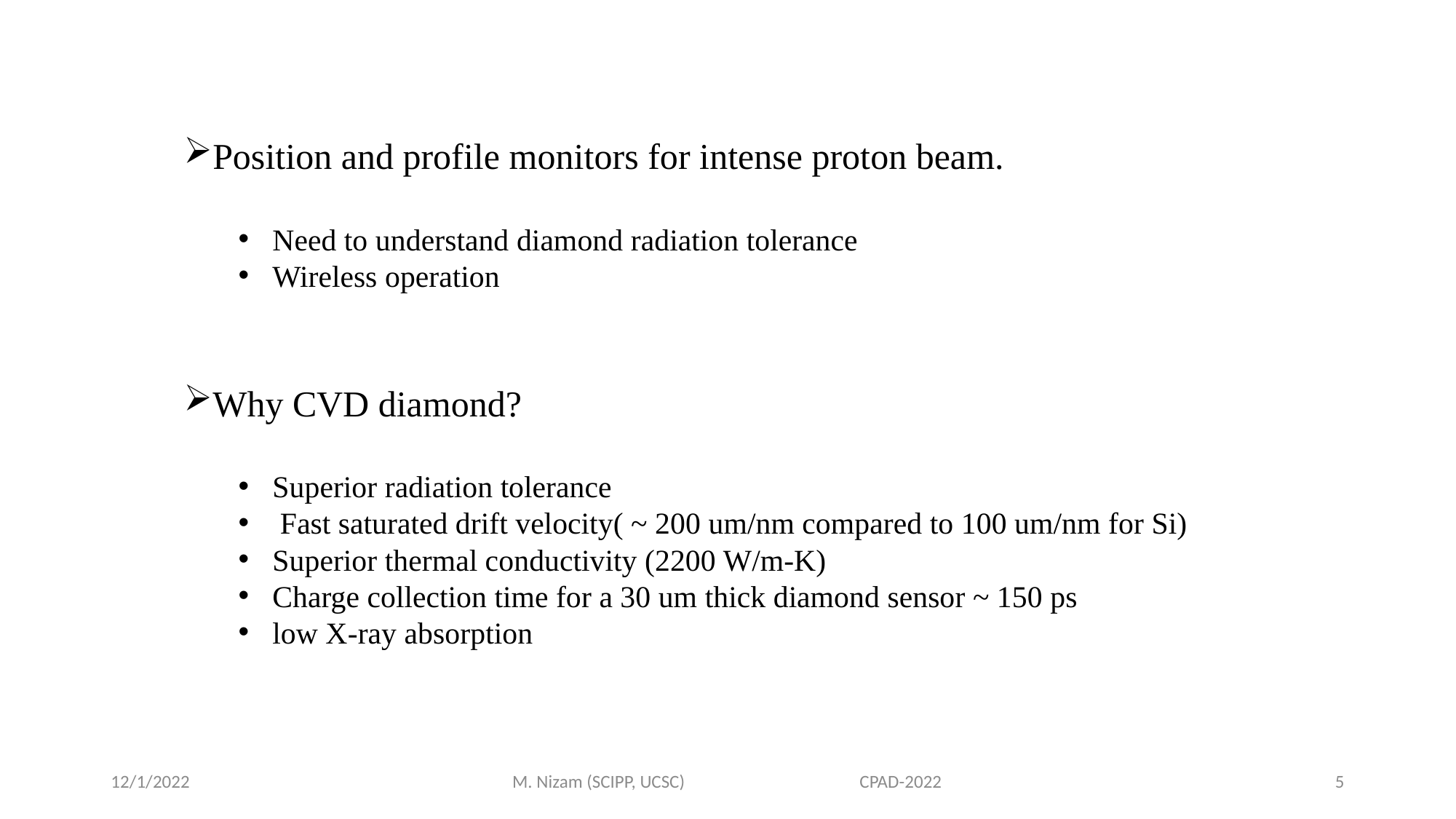

Position and profile monitors for intense proton beam.

Need to understand diamond radiation tolerance
Wireless operation

Why CVD diamond?

Superior radiation tolerance
 Fast saturated drift velocity( ~ 200 um/nm compared to 100 um/nm for Si)
Superior thermal conductivity (2200 W/m-K)
Charge collection time for a 30 um thick diamond sensor ~ 150 ps
low X-ray absorption
12/1/2022
M. Nizam (SCIPP, UCSC)                                          CPAD-2022
5